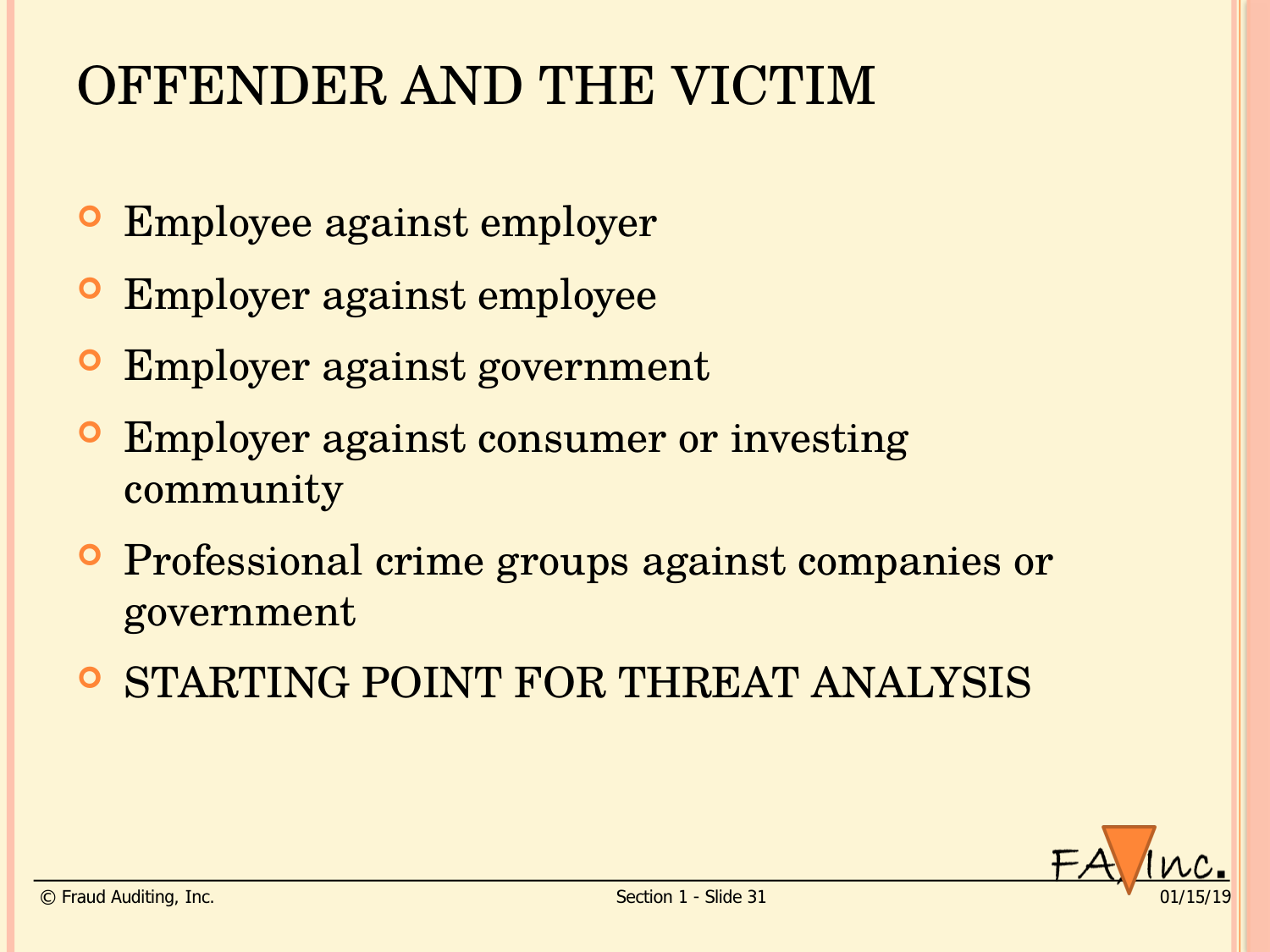

# Offender And The Victim
Employee against employer
Employer against employee
Employer against government
Employer against consumer or investing community
Professional crime groups against companies or government
STARTING POINT FOR THREAT ANALYSIS